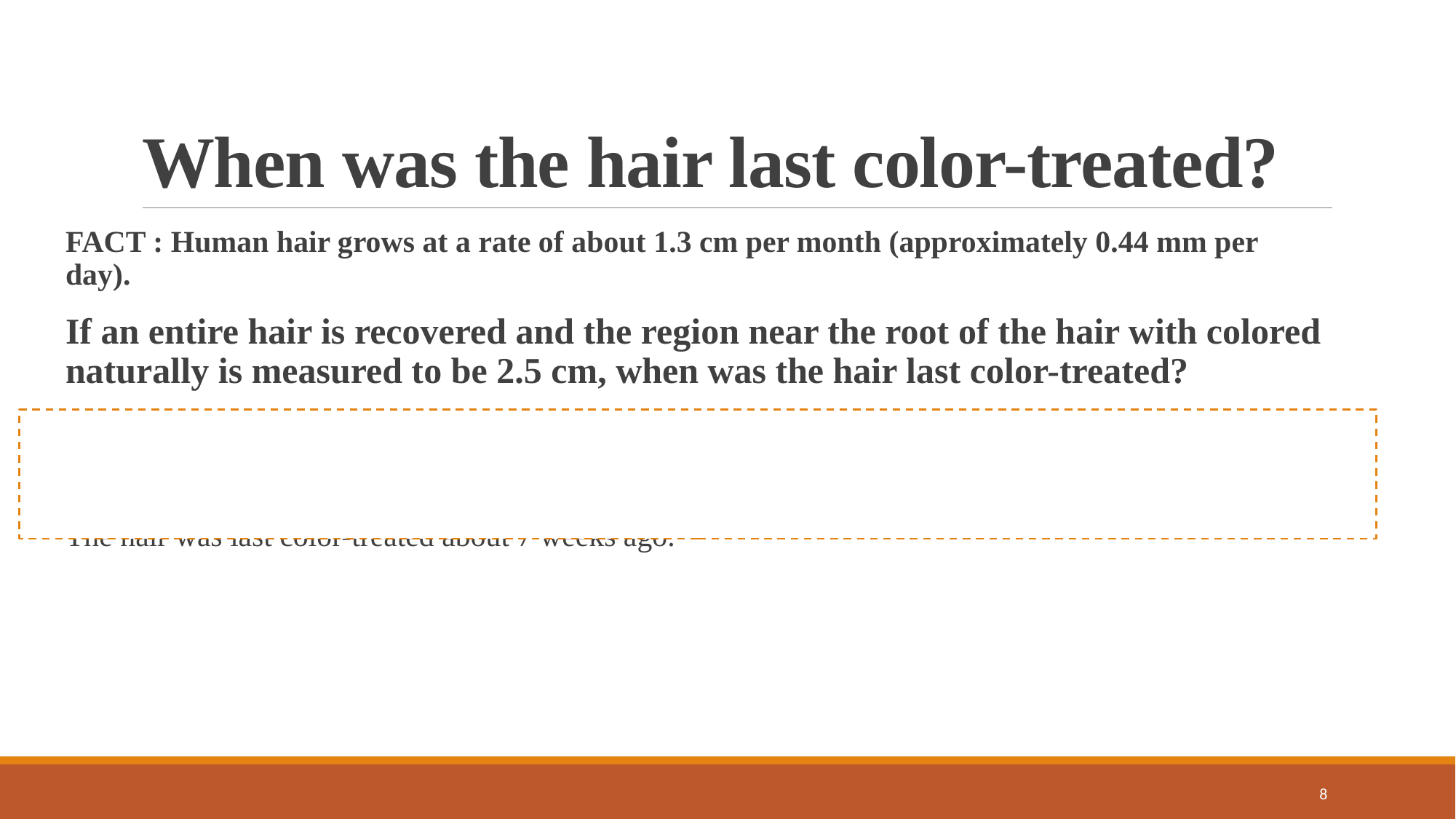

# When was the hair last color-treated?
FACT : Human hair grows at a rate of about 1.3 cm per month (approximately 0.44 mm per day).
If an entire hair is recovered and the region near the root of the hair with colored naturally is measured to be 2.5 cm, when was the hair last color-treated?

Ans :  2.5 cm divided by 1.3 cm per month equals approximately 1.9 months or about 7 weeks.
The hair was last color-treated about 7 weeks ago.

8